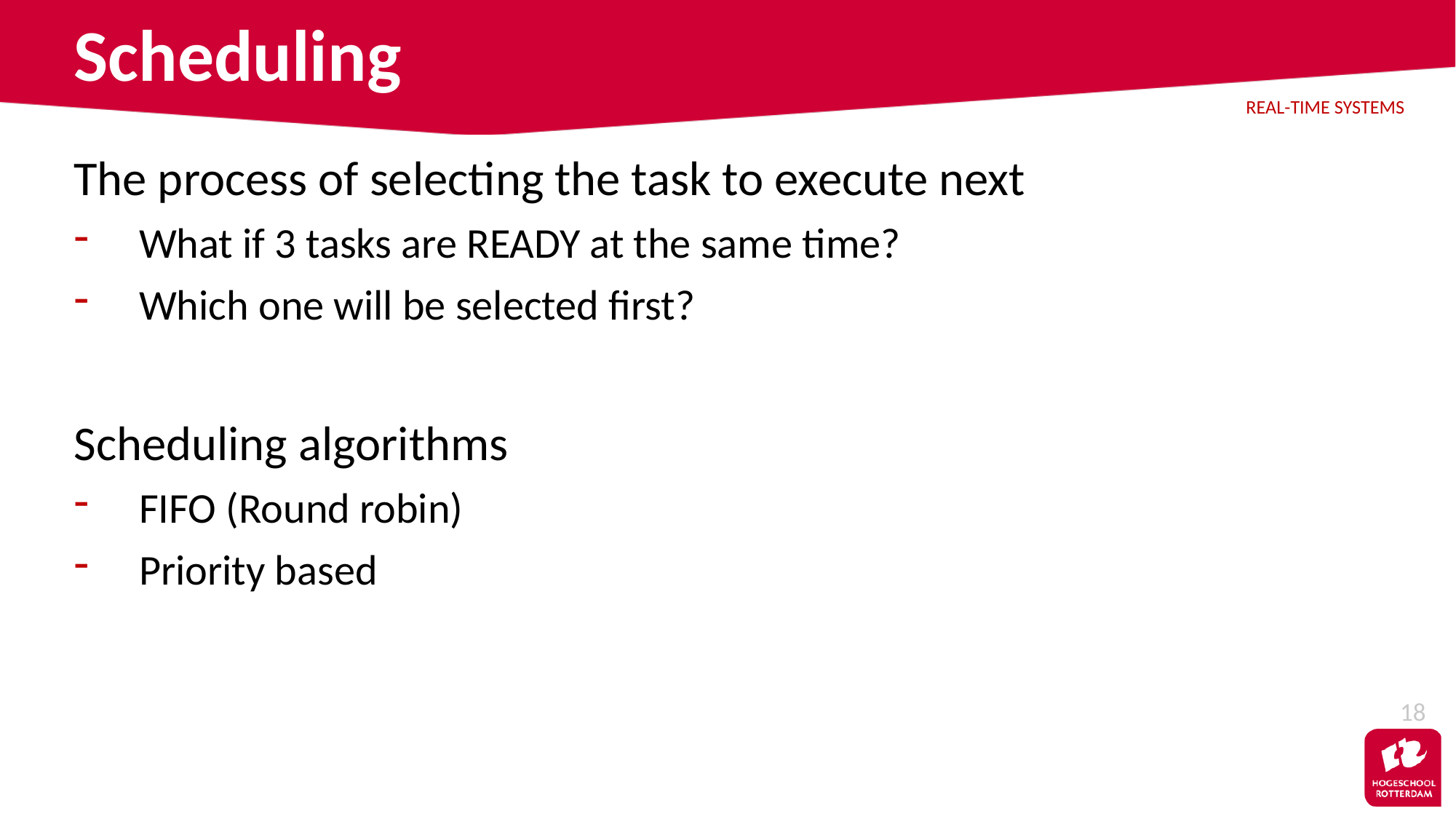

# Scheduling
The process of selecting the task to execute next
What if 3 tasks are READY at the same time?
Which one will be selected first?

Scheduling algorithms
FIFO (Round robin)
Priority based
18